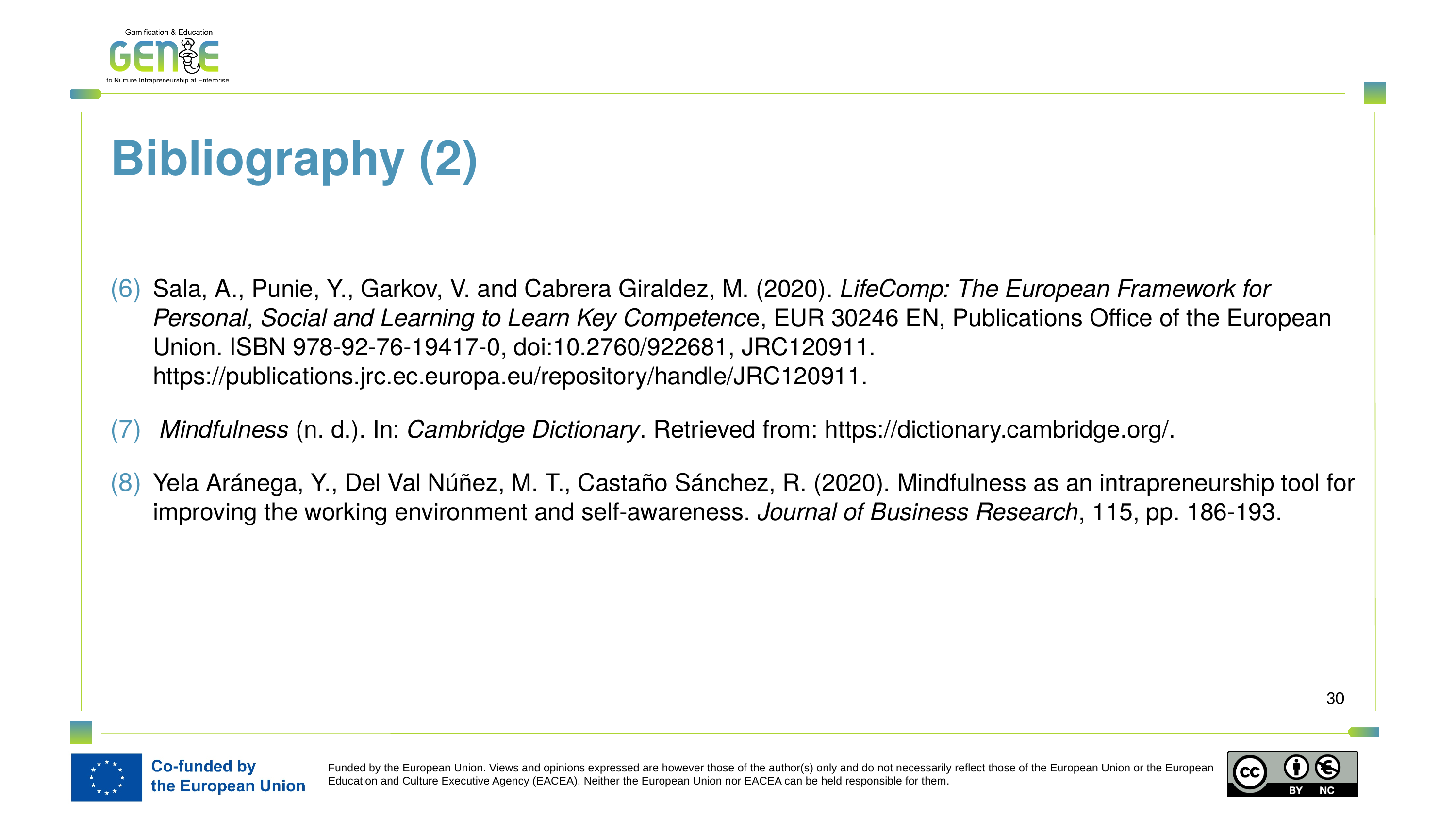

Bibliography (2)
Sala, A., Punie, Y., Garkov, V. and Cabrera Giraldez, M. (2020). LifeComp: The European Framework for Personal, Social and Learning to Learn Key Competence, EUR 30246 EN, Publications Office of the European Union. ISBN 978-92-76-19417-0, doi:10.2760/922681, JRC120911. https://publications.jrc.ec.europa.eu/repository/handle/JRC120911.
 Mindfulness (n. d.). In: Cambridge Dictionary. Retrieved from: https://dictionary.cambridge.org/.
Yela Aránega, Y., Del Val Núñez, M. T., Castaño Sánchez, R. (2020). Mindfulness as an intrapreneurship tool for improving the working environment and self-awareness. Journal of Business Research, 115, pp. 186-193.